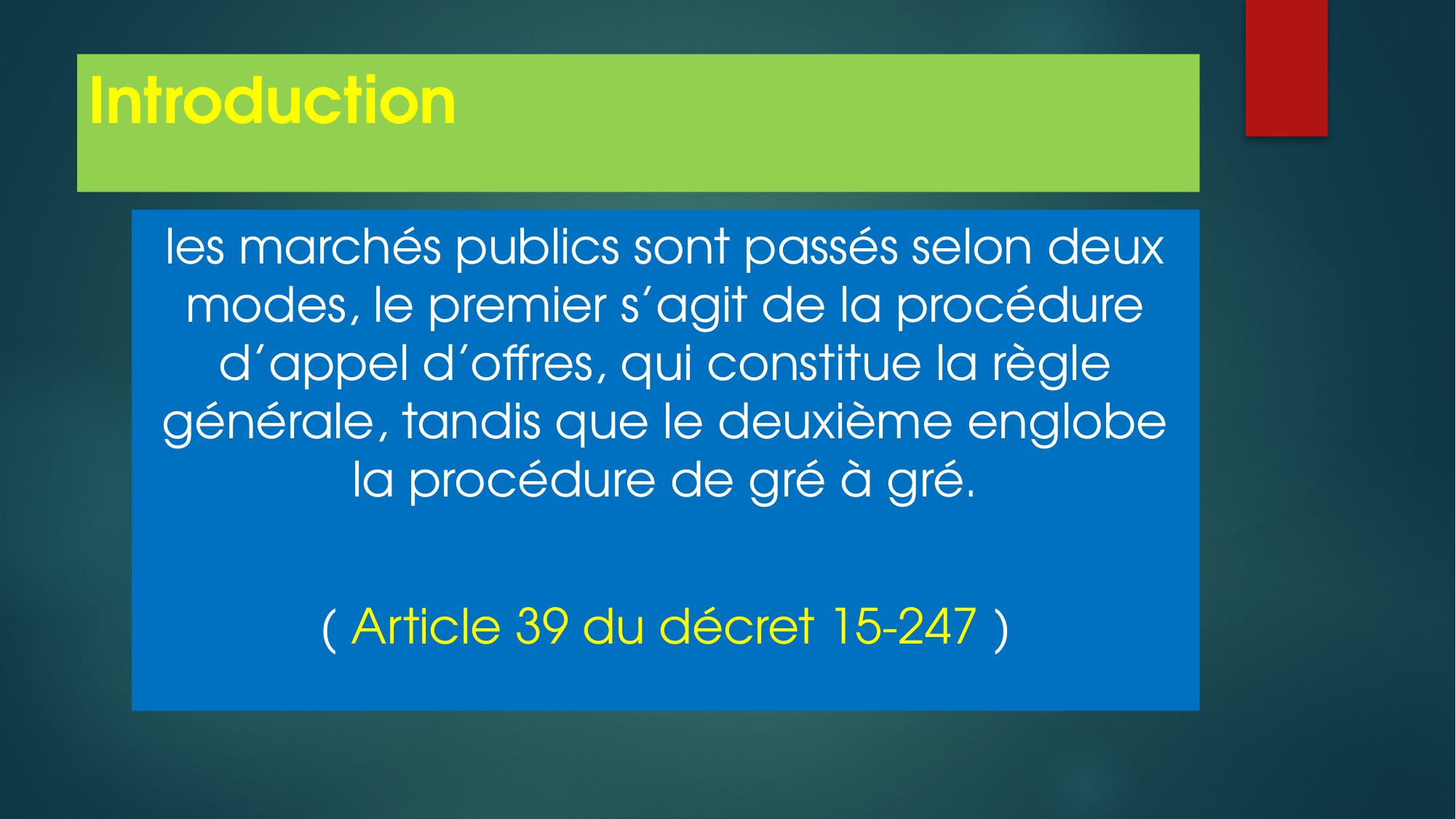

# Introduction
les marchés publics sont passés selon deux modes, le premier s’agit de la procédure d’appel d’offres, qui constitue la règle générale, tandis que le deuxième englobe la procédure de gré à gré.

( Article 39 du décret 15-247 )